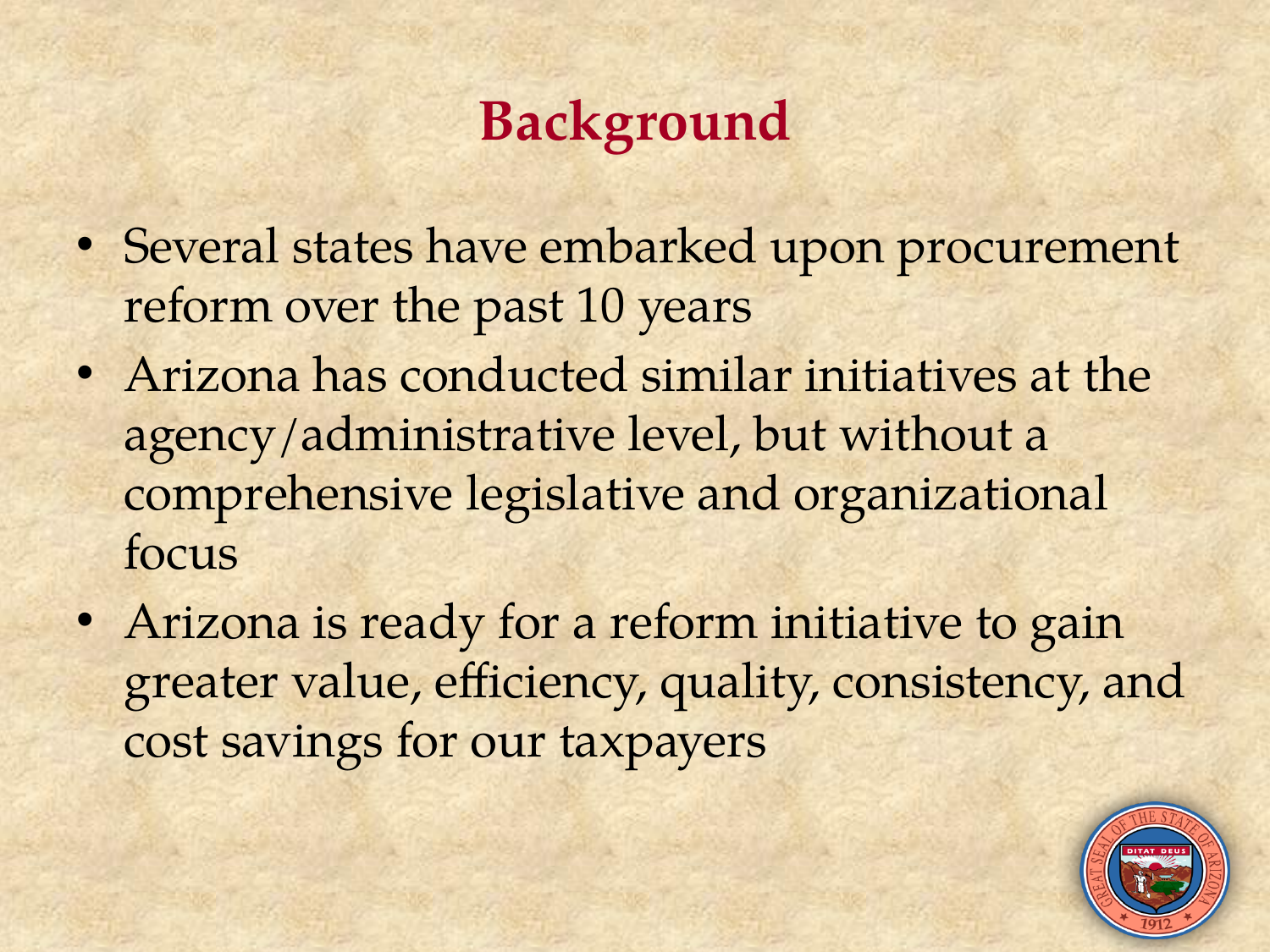

# Background
Several states have embarked upon procurement reform over the past 10 years
Arizona has conducted similar initiatives at the agency/administrative level, but without a comprehensive legislative and organizational focus
Arizona is ready for a reform initiative to gain greater value, efficiency, quality, consistency, and cost savings for our taxpayers